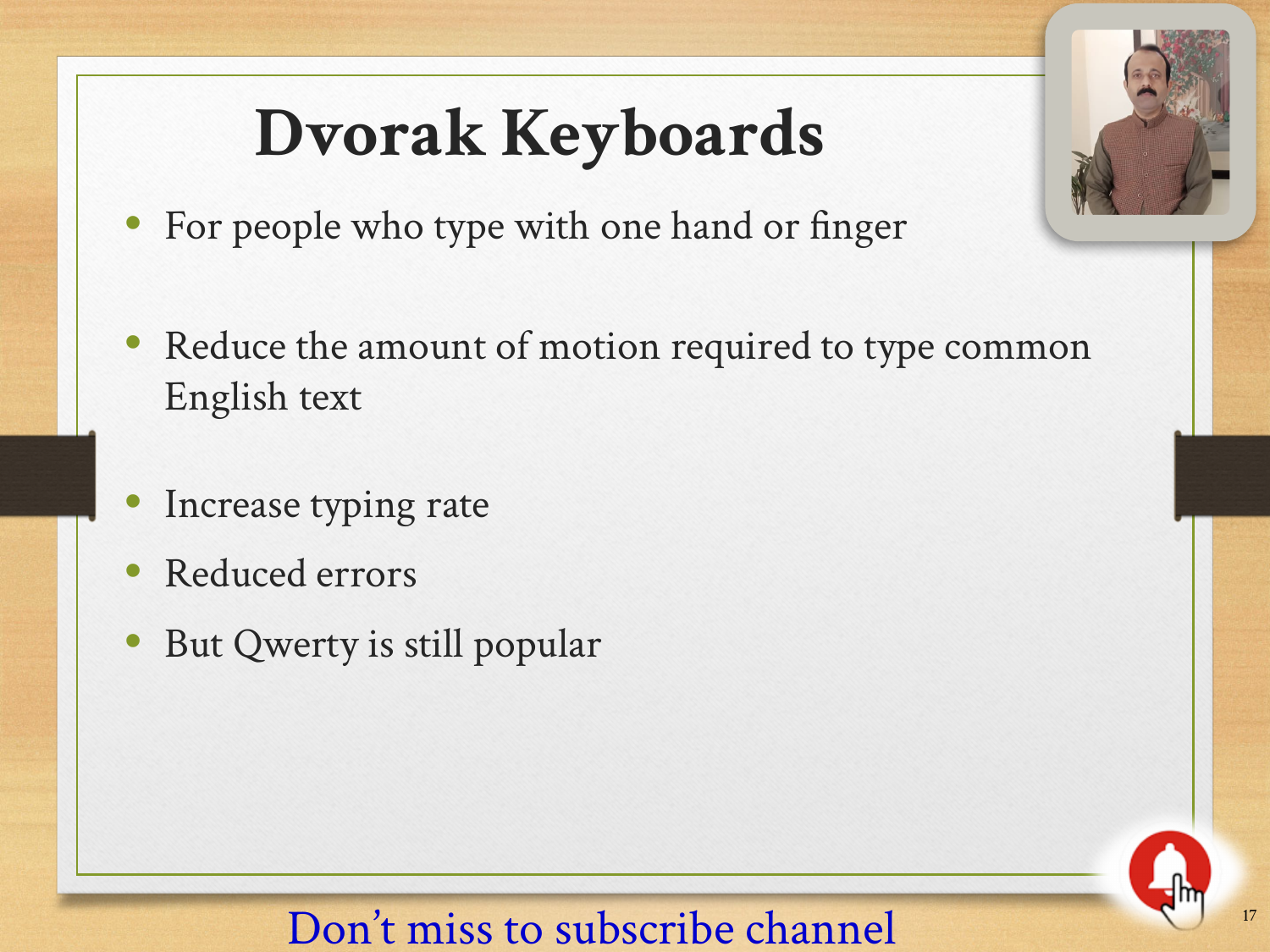

Dvorak Keyboards
For people who type with one hand or finger

Reduce the amount of motion required to type common English text

Increase typing rate
Reduced errors
But Qwerty is still popular
17